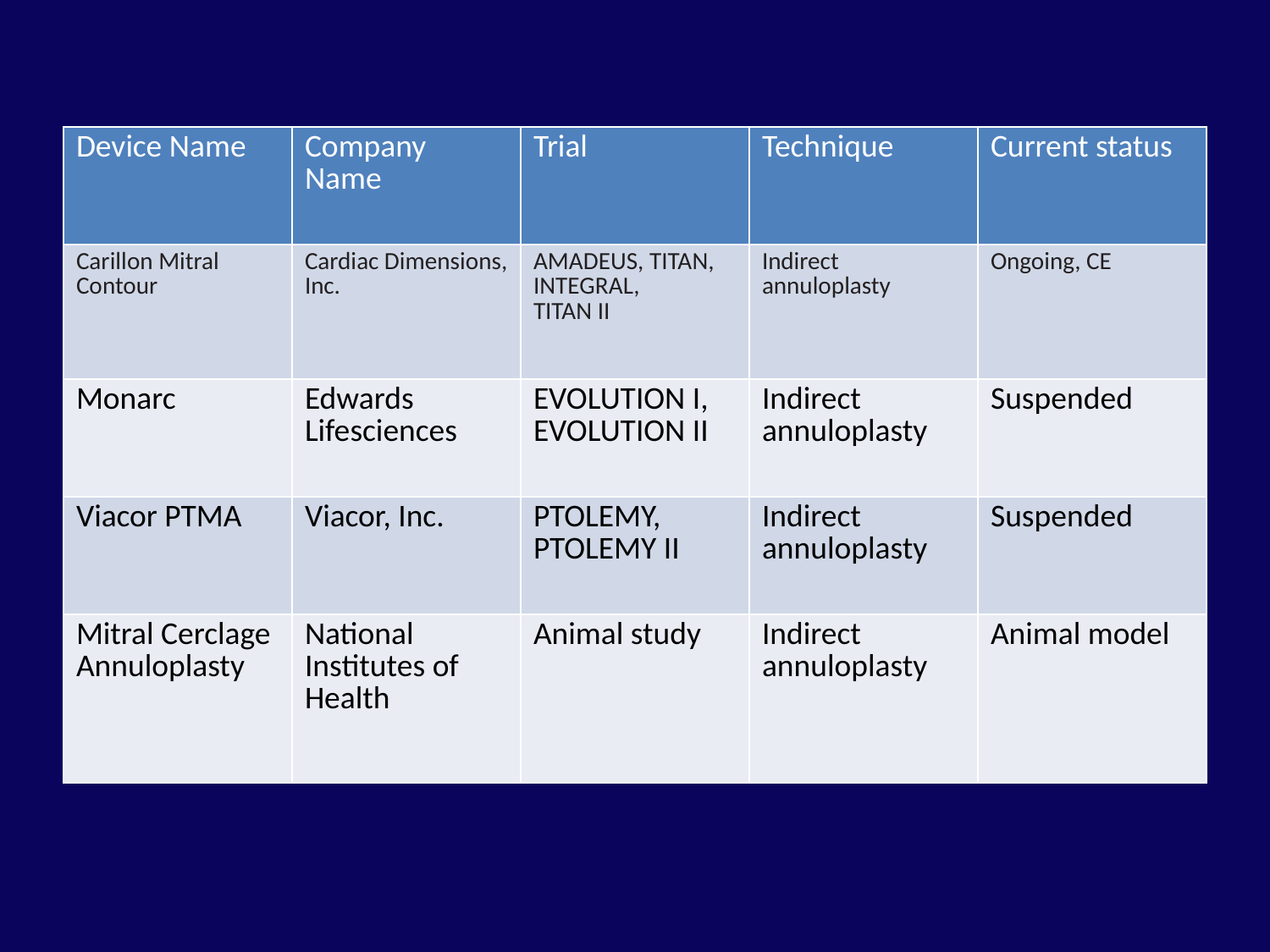

#
| Device Name | Company Name | Trial | Technique | Current status |
| --- | --- | --- | --- | --- |
| Carillon Mitral Contour | Cardiac Dimensions, Inc. | AMADEUS, TITAN, INTEGRAL, TITAN II | Indirect annuloplasty | Ongoing, CE |
| Monarc | Edwards Lifesciences | EVOLUTION I, EVOLUTION II | Indirect annuloplasty | Suspended |
| Viacor PTMA | Viacor, Inc. | PTOLEMY, PTOLEMY II | Indirect annuloplasty | Suspended |
| Mitral Cerclage Annuloplasty | National Institutes of Health | Animal study | Indirect annuloplasty | Animal model |